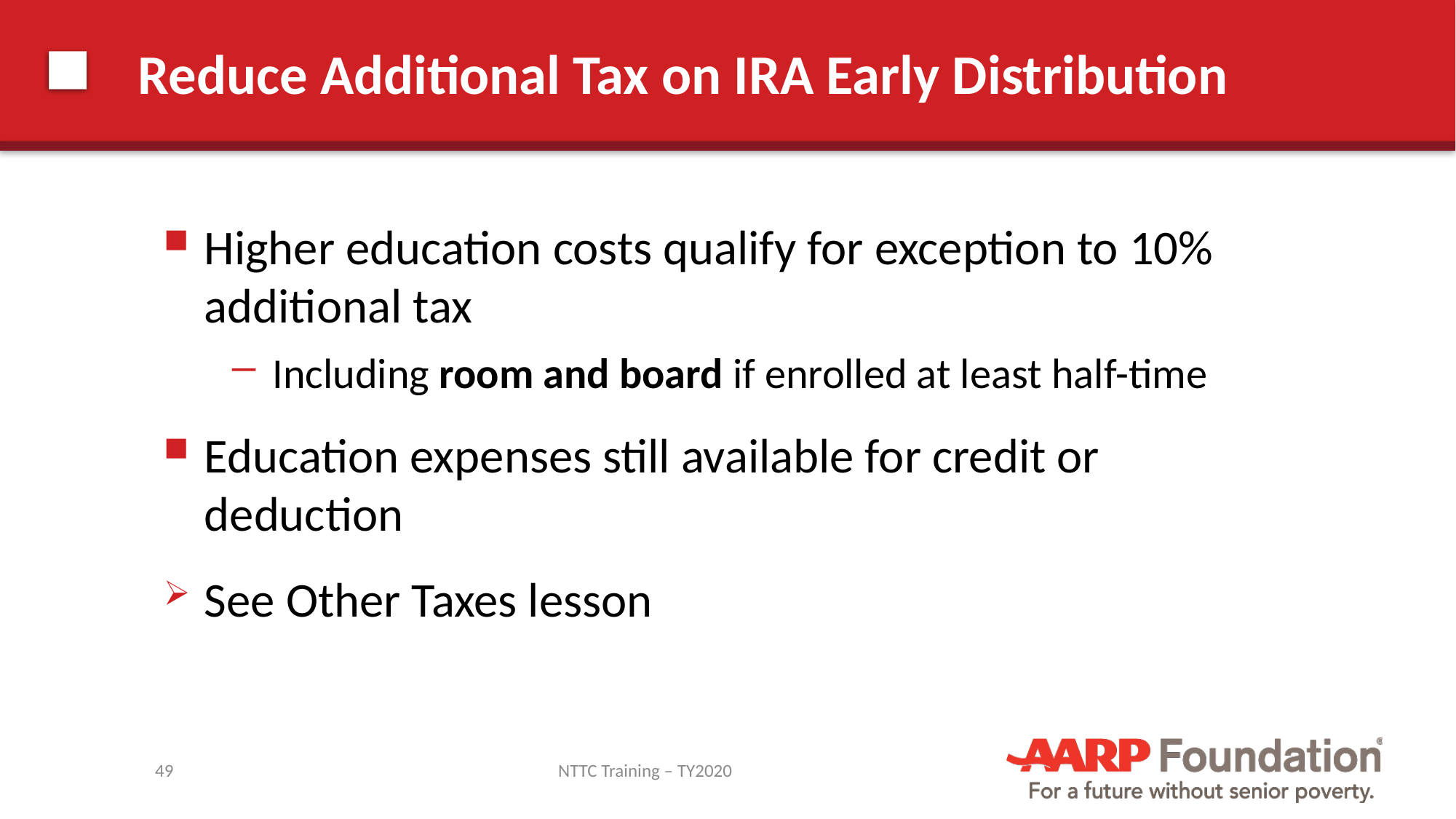

# Reduce Additional Tax on IRA Early Distribution
Higher education costs qualify for exception to 10% additional tax
Including room and board if enrolled at least half-time
Education expenses still available for credit or deduction
See Other Taxes lesson

49
NTTC Training – TY2020